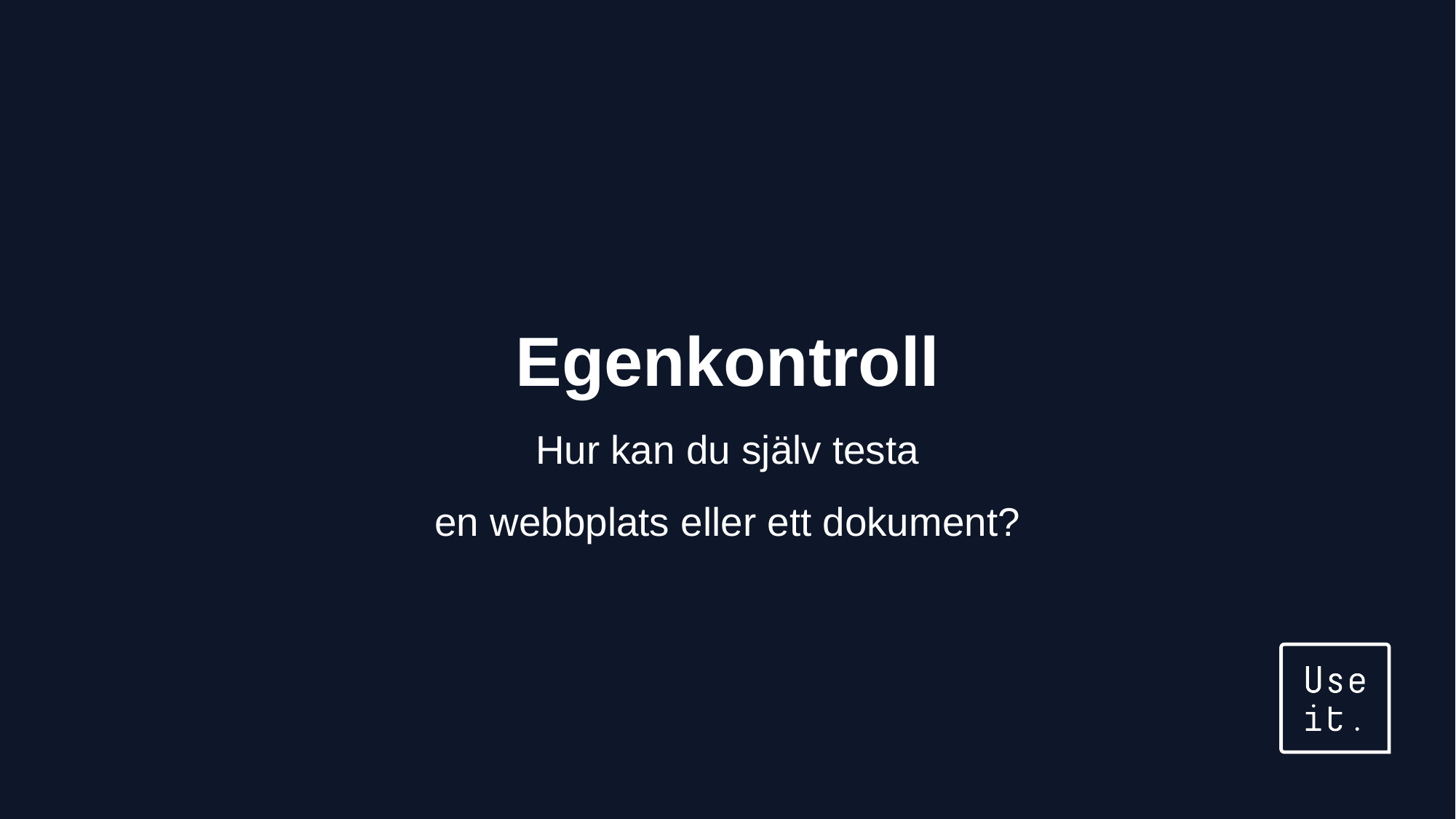

# Egenkontroll Hur kan du själv testa en webbplats eller ett dokument?